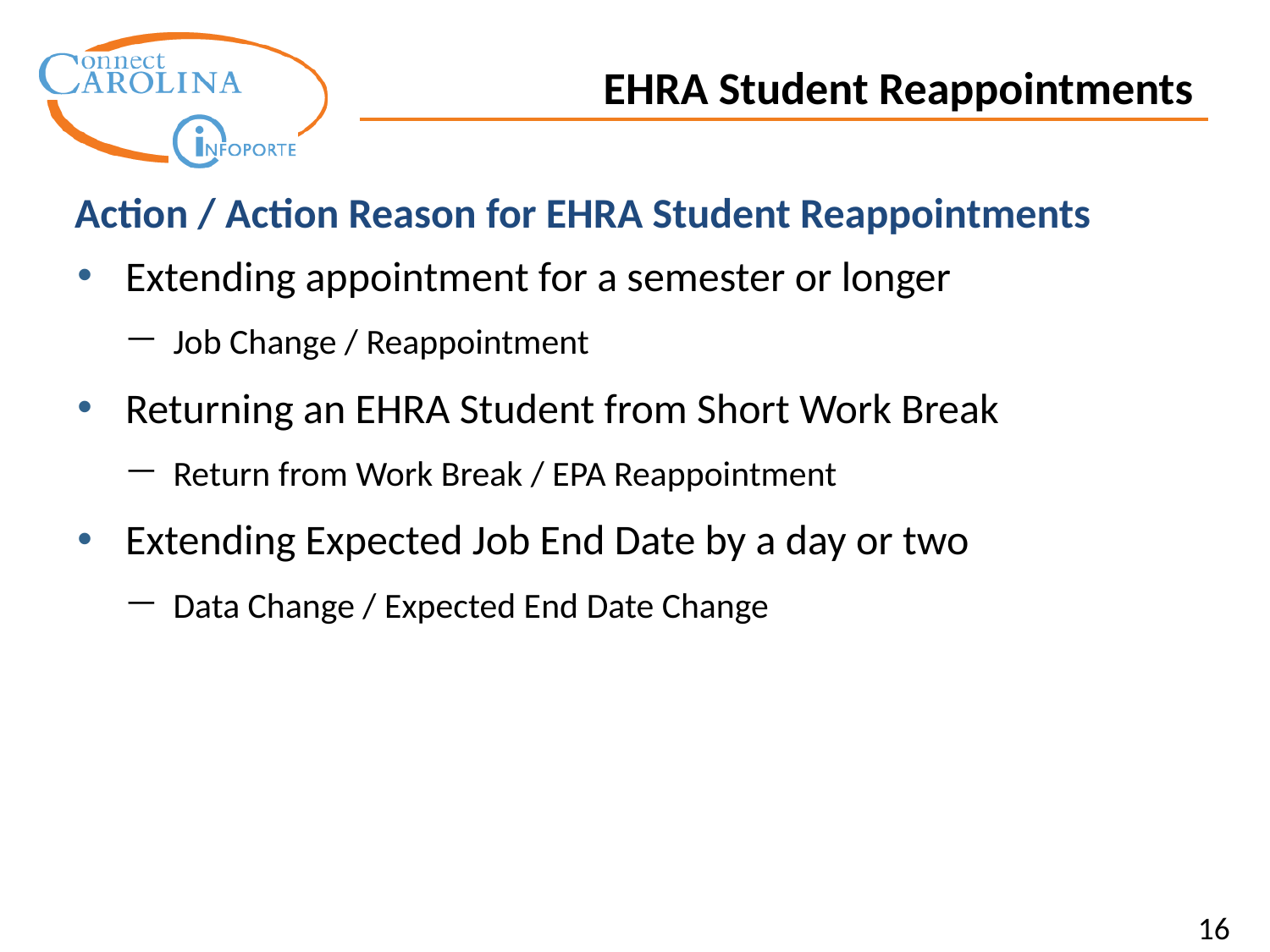

EHRA Student Reappointments
Action / Action Reason for EHRA Student Reappointments
Extending appointment for a semester or longer
Job Change / Reappointment
Returning an EHRA Student from Short Work Break
Return from Work Break / EPA Reappointment
Extending Expected Job End Date by a day or two
Data Change / Expected End Date Change